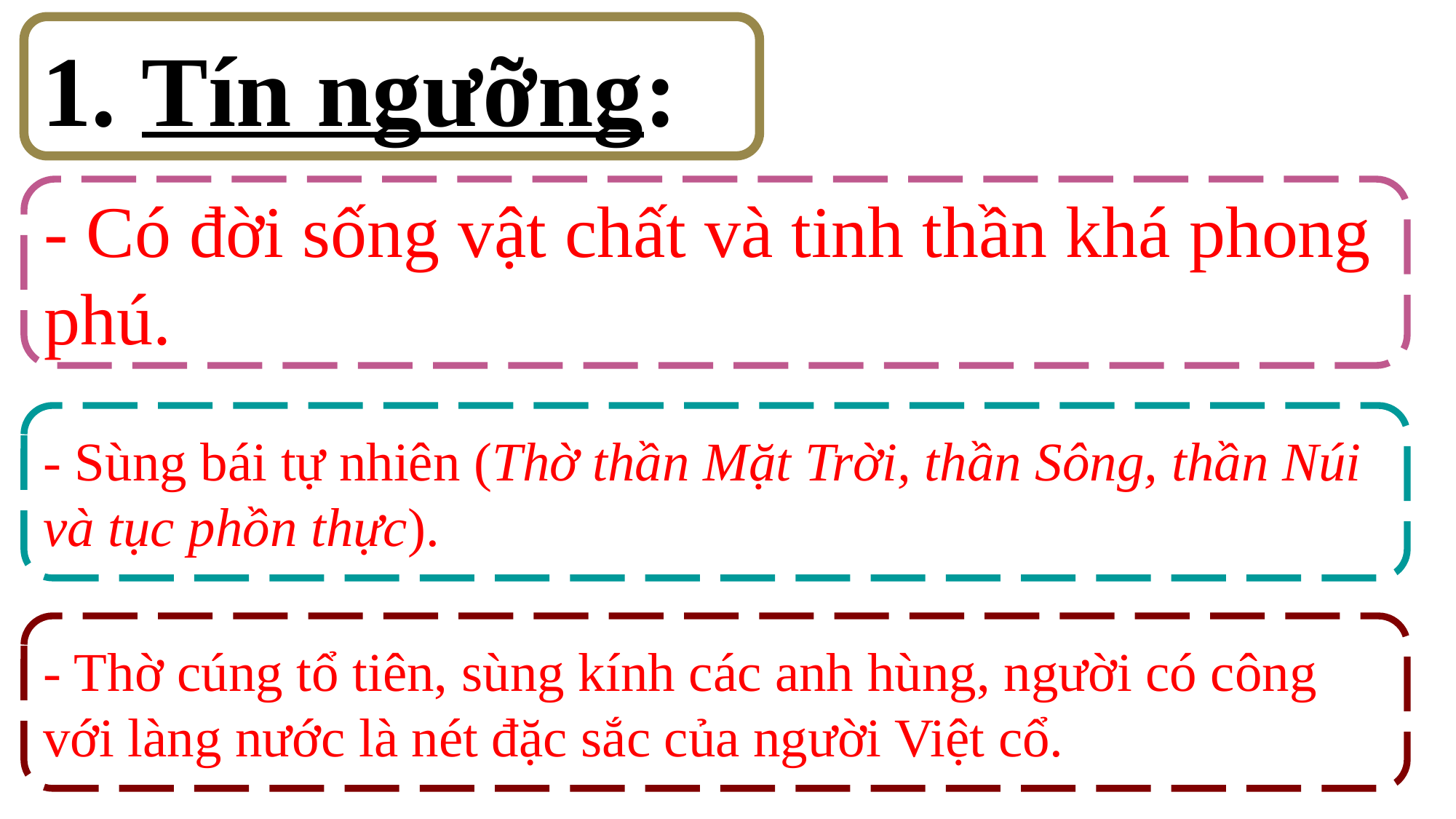

1. Tín ngưỡng:
- Có đời sống vật chất và tinh thần khá phong phú.
- Sùng bái tự nhiên (Thờ thần Mặt Trời, thần Sông, thần Núi và tục phồn thực).
- Thờ cúng tổ tiên, sùng kính các anh hùng, người có công với làng nước là nét đặc sắc của người Việt cổ.